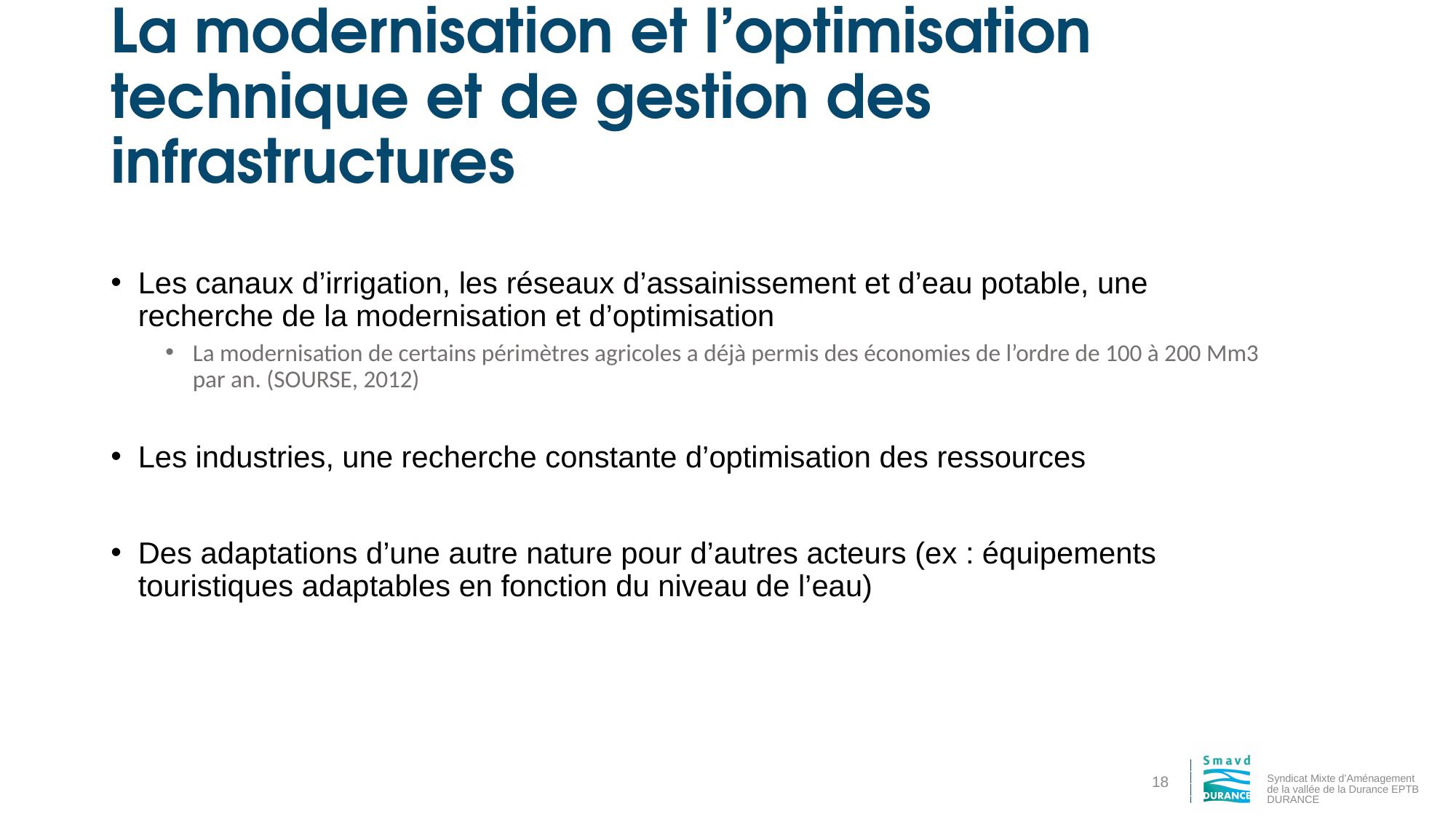

# La modernisation et l’optimisation technique et de gestion des infrastructures
Les canaux d’irrigation, les réseaux d’assainissement et d’eau potable, une recherche de la modernisation et d’optimisation
La modernisation de certains périmètres agricoles a déjà permis des économies de l’ordre de 100 à 200 Mm3 par an. (SOURSE, 2012)

Les industries, une recherche constante d’optimisation des ressources

Des adaptations d’une autre nature pour d’autres acteurs (ex : équipements touristiques adaptables en fonction du niveau de l’eau)

Syndicat Mixte d’Aménagement de la vallée de la Durance EPTB DURANCE
18